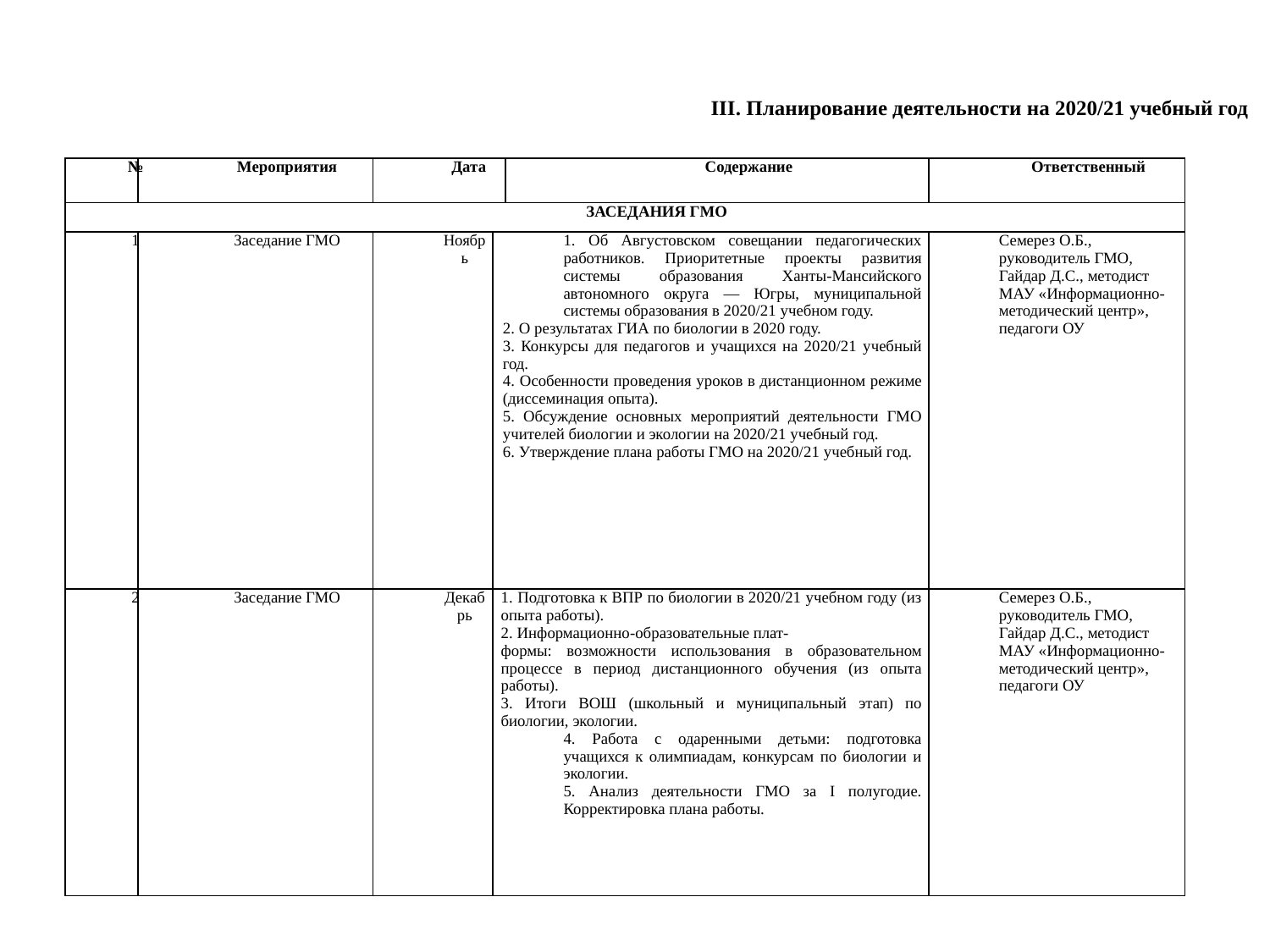

III. Планирование деятельности на 2020/21 учебный год

| № | Мероприятия | Дата |  | Содержание | Ответственный |
| --- | --- | --- | --- | --- | --- |
| ЗАСЕДАНИЯ ГМО |  |  |  |  |  |
| 1 | Заседание ГМО | Ноябрь | 1. Об Августовском совещании педагогических работников. Приоритетные проекты развития системы образования Ханты-Мансийского автономного округа — Югры, муниципальной системы образования в 2020/21 учебном году. 2. О результатах ГИА по биологии в 2020 году. 3. Конкурсы для педагогов и учащихся на 2020/21 учебный год. 4. Особенности проведения уроков в дистанционном режиме (диссеминация опыта). 5. Обсуждение основных мероприятий деятельности ГМО учителей биологии и экологии на 2020/21 учебный год. 6. Утверждение плана работы ГМО на 2020/21 учебный год. |  | Семерез О.Б., руководитель ГМО, Гайдар Д.С., методист МАУ «Информационно-методический центр», педагоги ОУ |
| 2 | Заседание ГМО | Декабрь | 1. Подготовка к ВПР по биологии в 2020/21 учебном году (из опыта работы). 2. Информационно-образовательные плат- формы: возможности использования в образовательном процессе в период дистанционного обучения (из опыта работы). 3. Итоги ВОШ (школьный и муниципальный этап) по биологии, экологии. 4. Работа с одаренными детьми: подготовка учащихся к олимпиадам, конкурсам по биологии и экологии. 5. Анализ деятельности ГМО за I полугодие. Корректировка плана работы. |  | Семерез О.Б., руководитель ГМО, Гайдар Д.С., методист МАУ «Информационно-методический центр», педагоги ОУ |